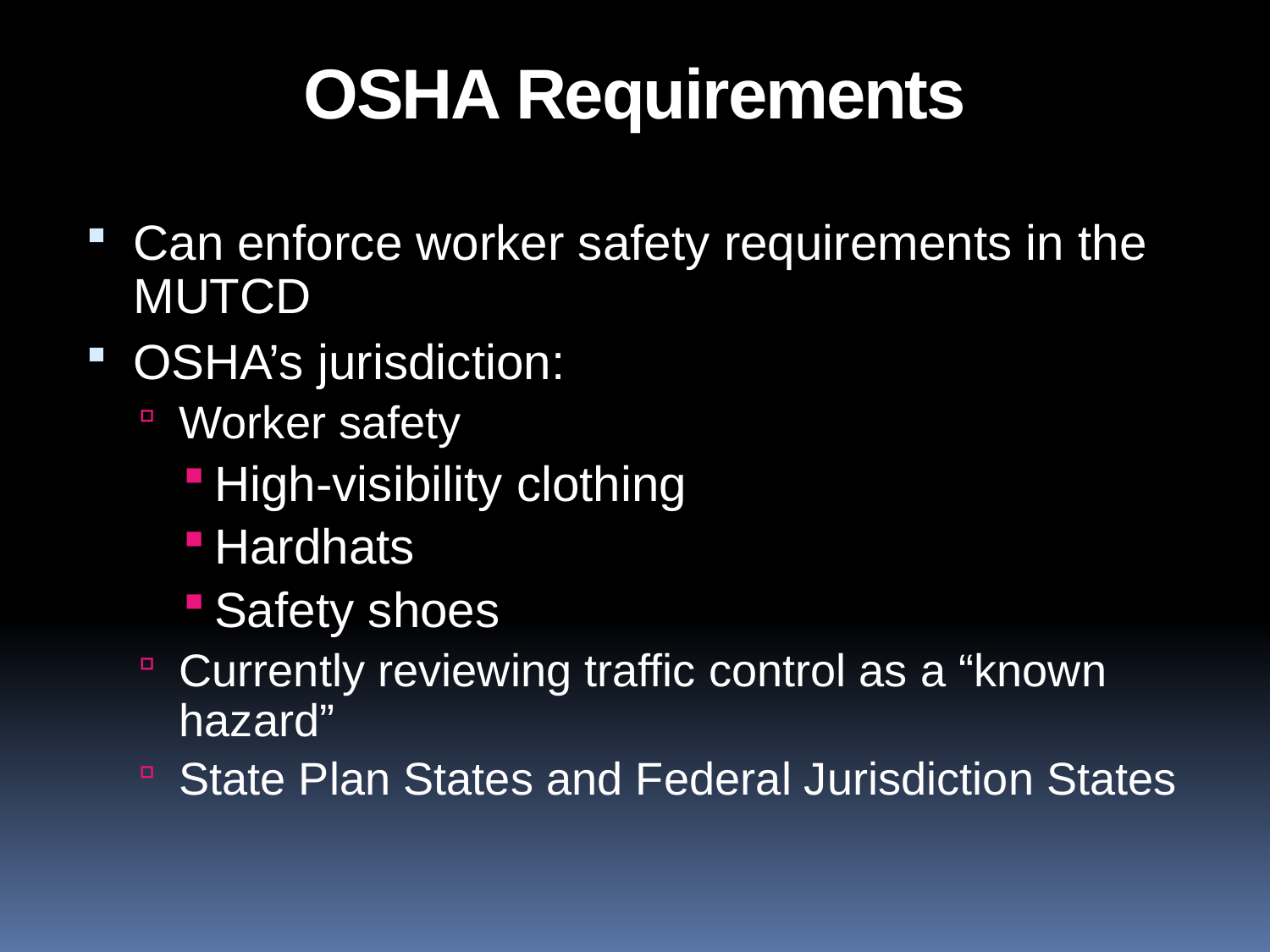

OSHA Requirements
Can enforce worker safety requirements in the MUTCD
OSHA’s jurisdiction:
Worker safety
High-visibility clothing
Hardhats
Safety shoes
Currently reviewing traffic control as a “known hazard”
State Plan States and Federal Jurisdiction States